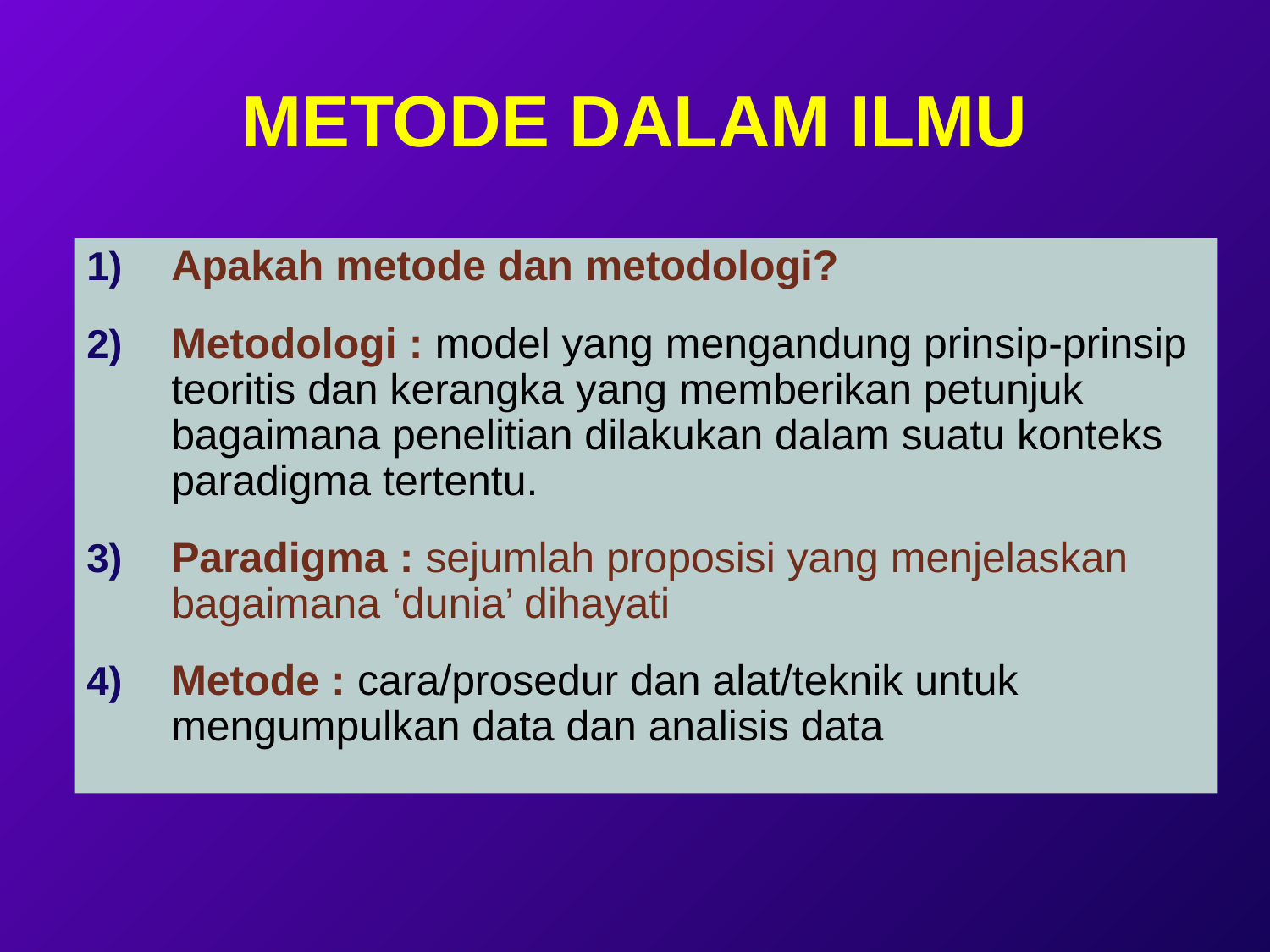

# METODE DALAM ILMU
Apakah metode dan metodologi?
Metodologi : model yang mengandung prinsip-prinsip teoritis dan kerangka yang memberikan petunjuk bagaimana penelitian dilakukan dalam suatu konteks paradigma tertentu.
Paradigma : sejumlah proposisi yang menjelaskan bagaimana ‘dunia’ dihayati
Metode : cara/prosedur dan alat/teknik untuk mengumpulkan data dan analisis data